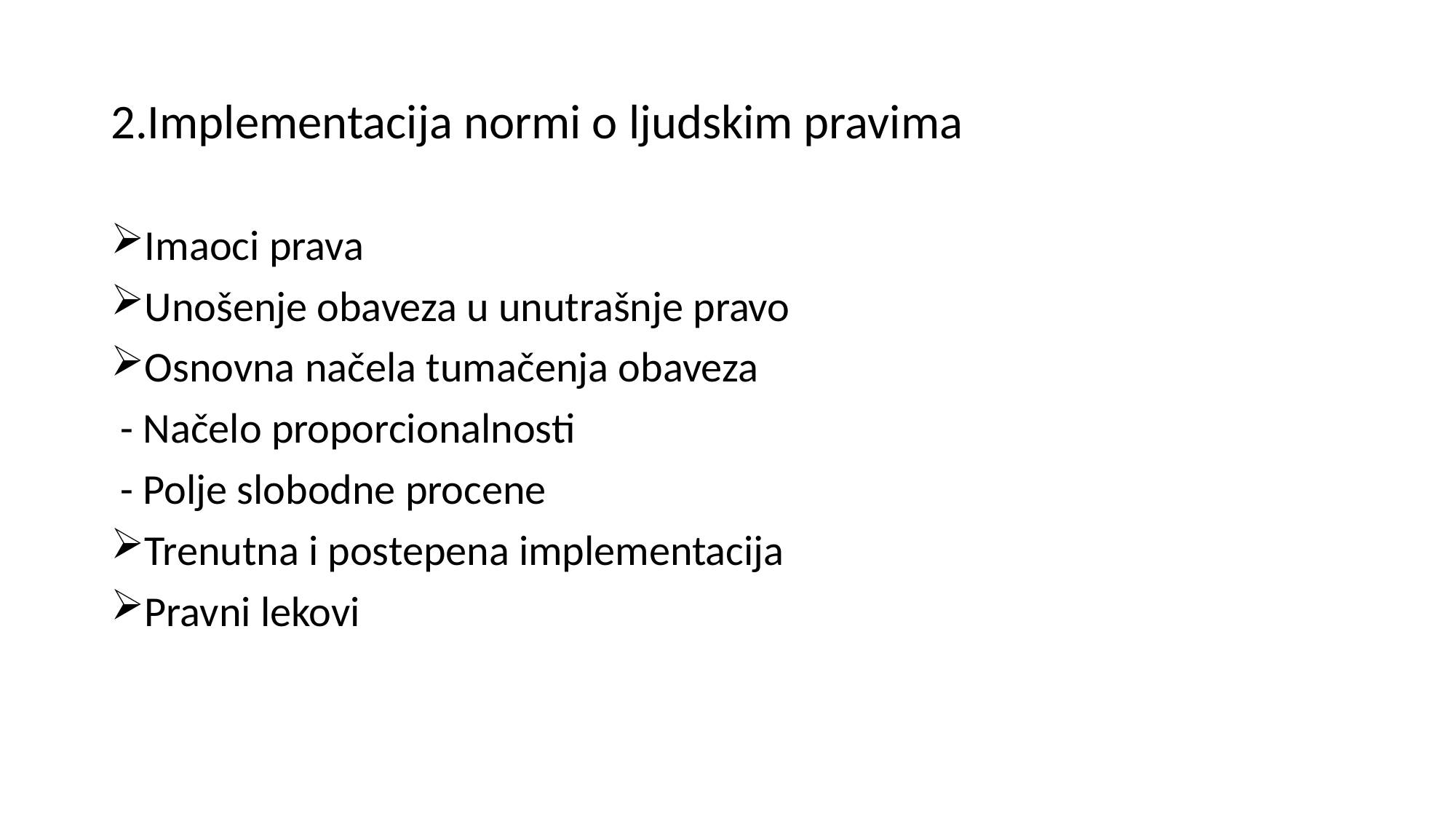

# 2.Implementacija normi o ljudskim pravima
Imaoci prava
Unošenje obaveza u unutrašnje pravo
Osnovna načela tumačenja obaveza
 - Načelo proporcionalnosti
 - Polje slobodne procene
Trenutna i postepena implementacija
Pravni lekovi